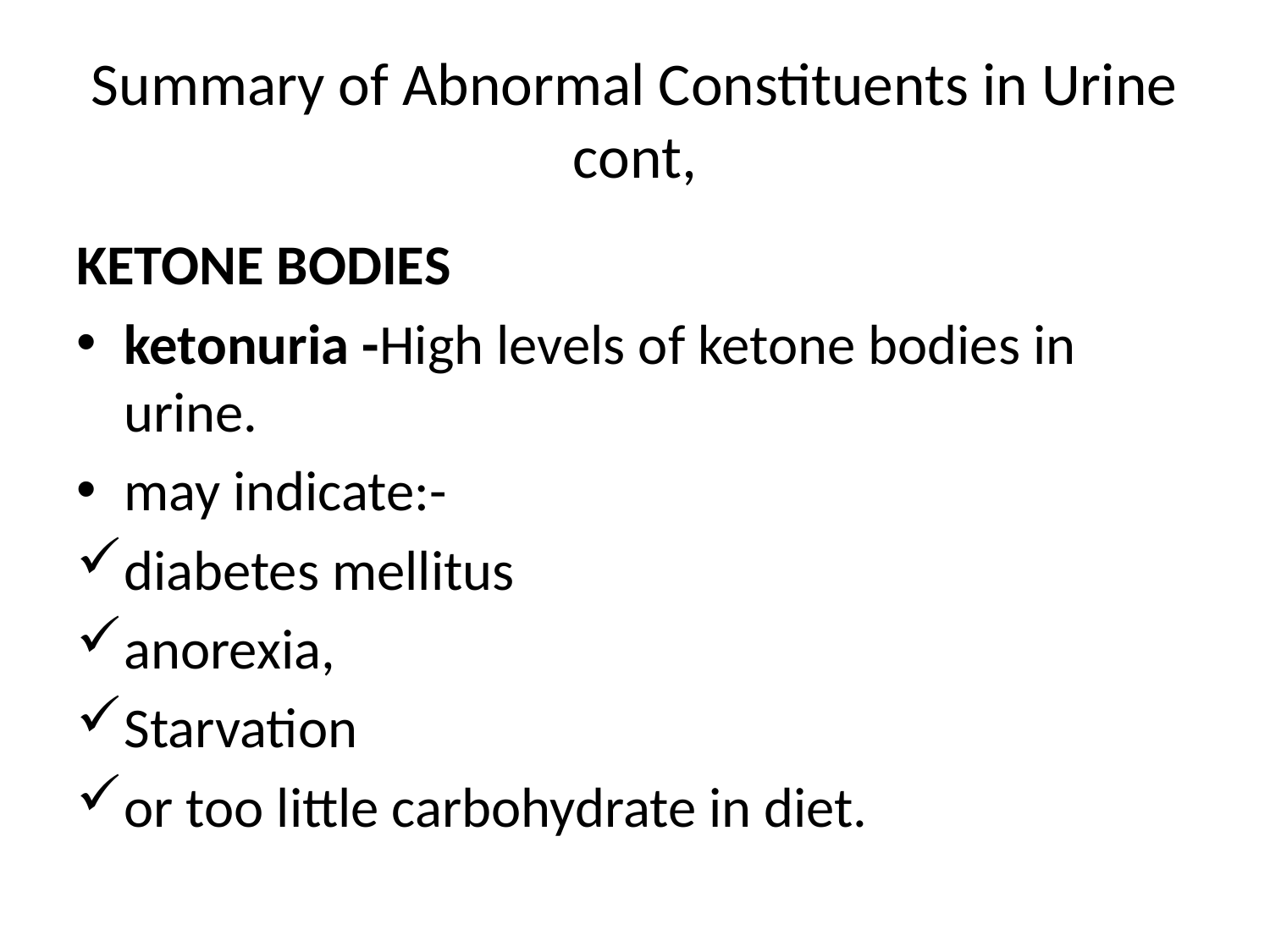

# Summary of Abnormal Constituents in Urine cont,
KETONE BODIES
ketonuria -High levels of ketone bodies in urine.
may indicate:-
diabetes mellitus
anorexia,
Starvation
or too little carbohydrate in diet.